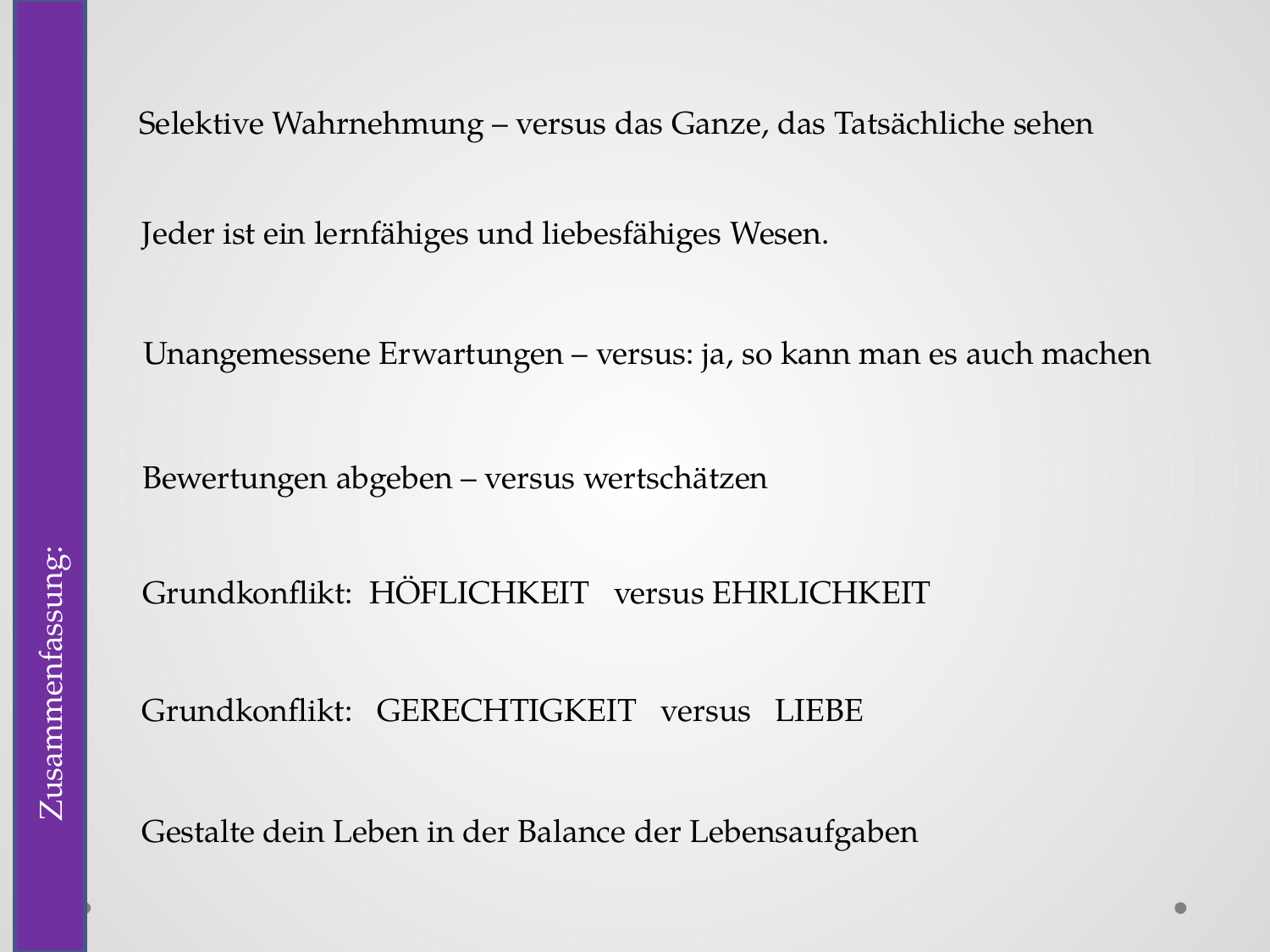

Selektive Wahrnehmung – versus das Ganze, das Tatsächliche sehen
Jeder ist ein lernfähiges und liebesfähiges Wesen.
Unangemessene Erwartungen – versus: ja, so kann man es auch machen
Bewertungen abgeben – versus wertschätzen
Grundkonflikt:  HÖFLICHKEIT   versus EHRLICHKEIT
Zusammenfassung:
Grundkonflikt:   GERECHTIGKEIT   versus   LIEBE
Gestalte dein Leben in der Balance der Lebensaufgaben